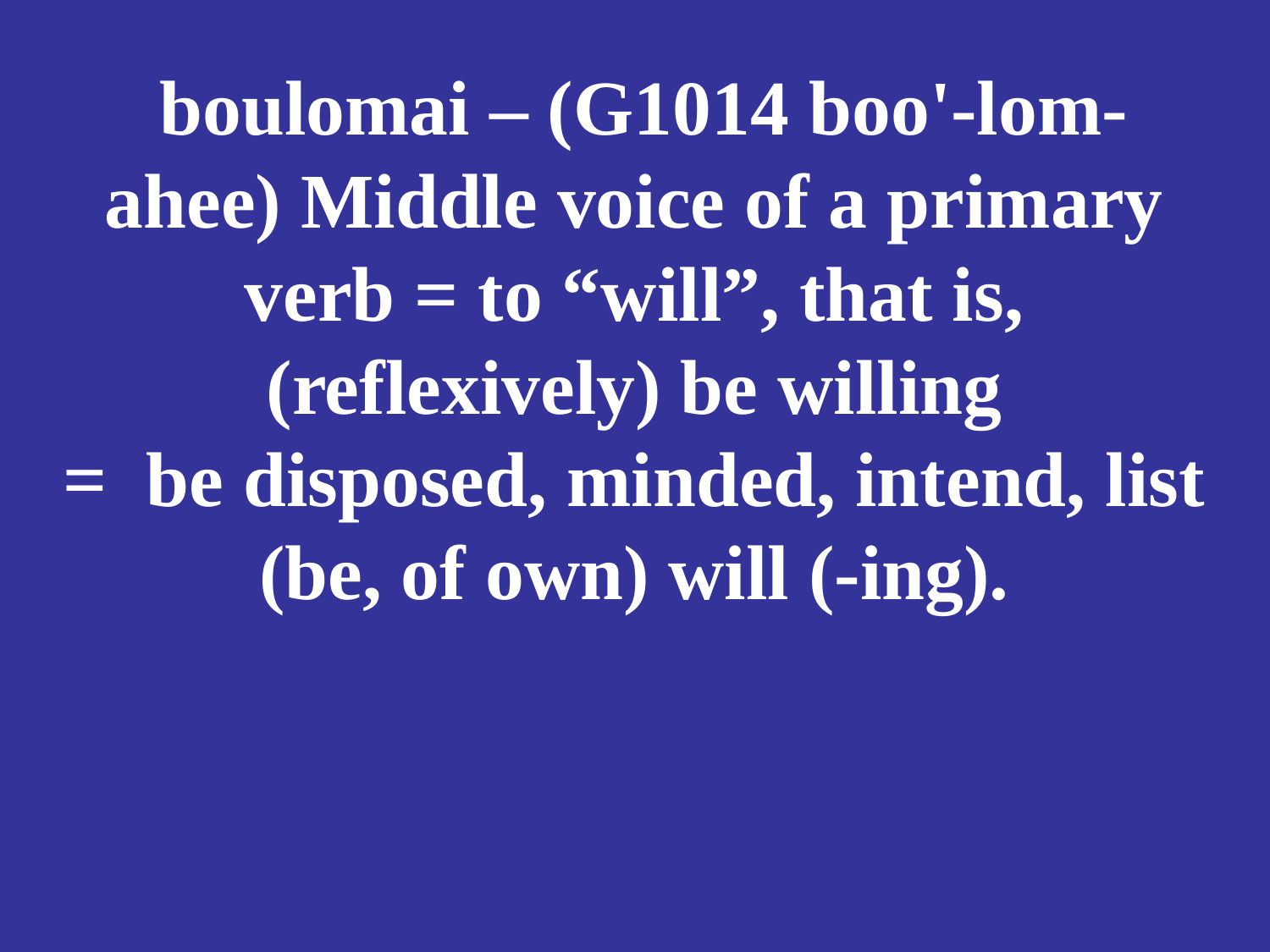

# boulomai – (G1014 boo'-lom-ahee) Middle voice of a primary verb = to “will”, that is, (reflexively) be willing =  be disposed, minded, intend, list (be, of own) will (-ing).